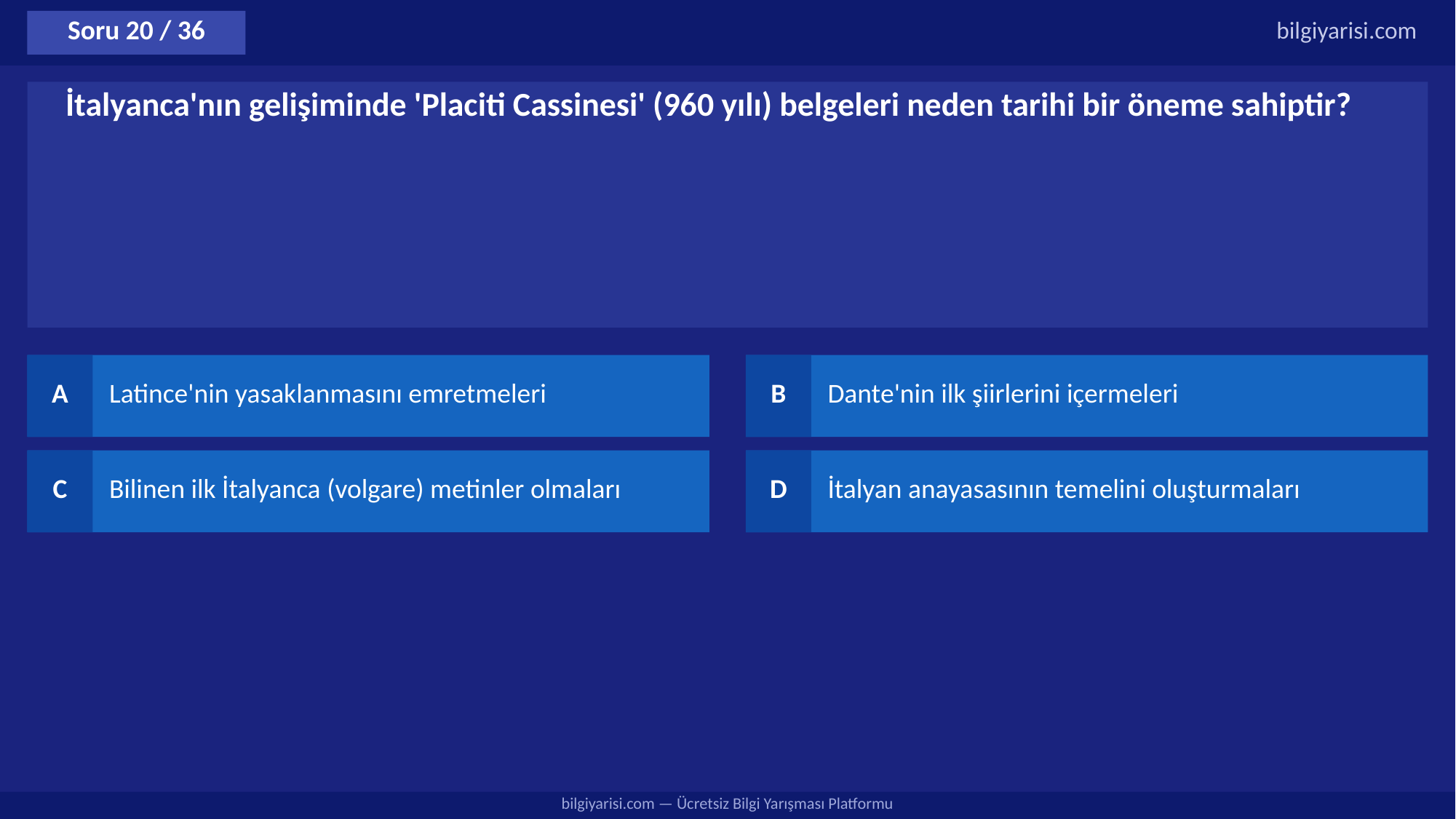

Soru 20 / 36
bilgiyarisi.com

İtalyanca'nın gelişiminde 'Placiti Cassinesi' (960 yılı) belgeleri neden tarihi bir öneme sahiptir?

A
Latince'nin yasaklanmasını emretmeleri

B
Dante'nin ilk şiirlerini içermeleri

C
Bilinen ilk İtalyanca (volgare) metinler olmaları

D
İtalyan anayasasının temelini oluşturmaları
bilgiyarisi.com — Ücretsiz Bilgi Yarışması Platformu